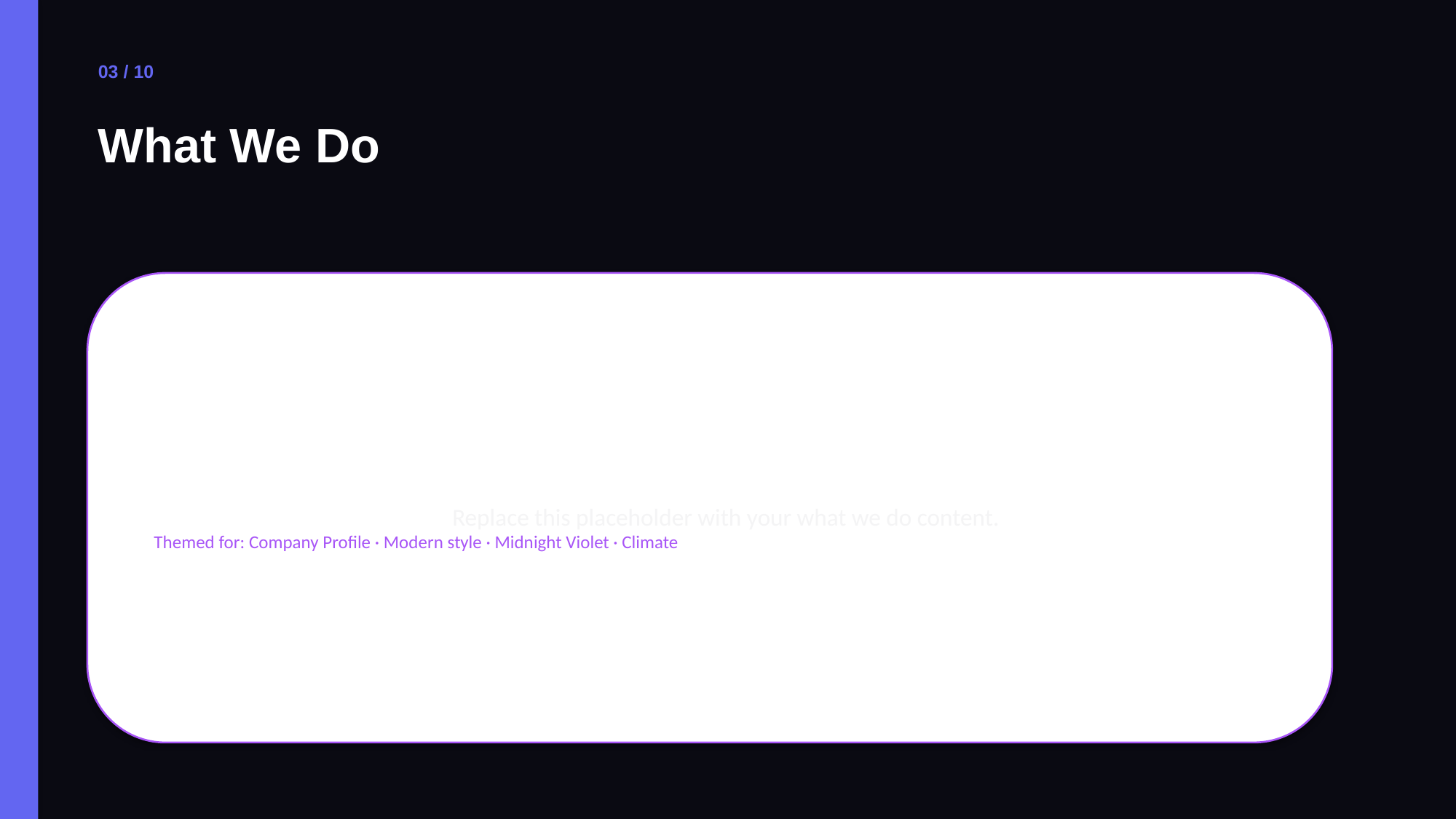

03 / 10
What We Do
Replace this placeholder with your what we do content.
Themed for: Company Profile · Modern style · Midnight Violet · Climate